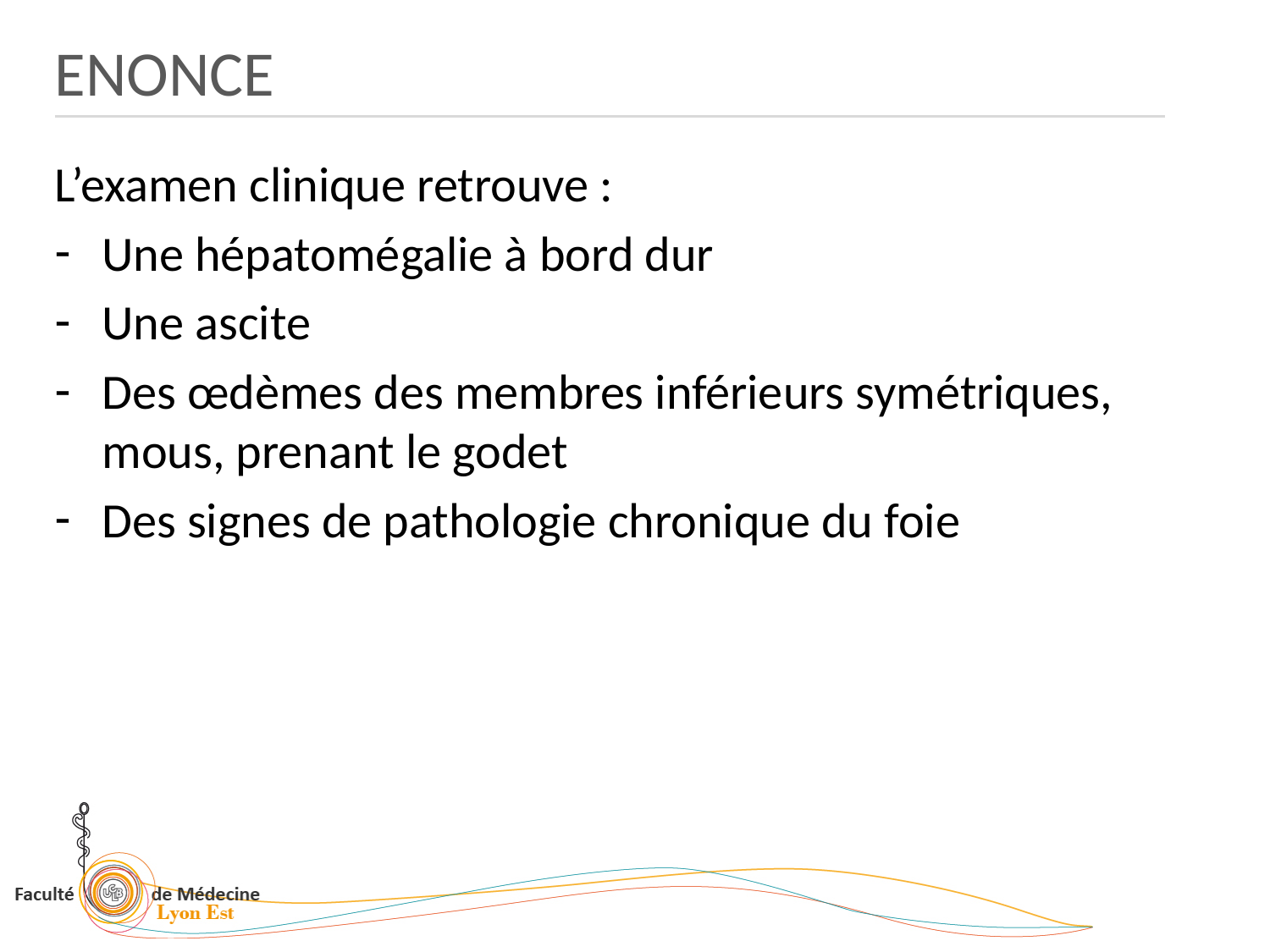

ENONCE
L’examen clinique retrouve :
Une hépatomégalie à bord dur
Une ascite
Des œdèmes des membres inférieurs symétriques, mous, prenant le godet
Des signes de pathologie chronique du foie